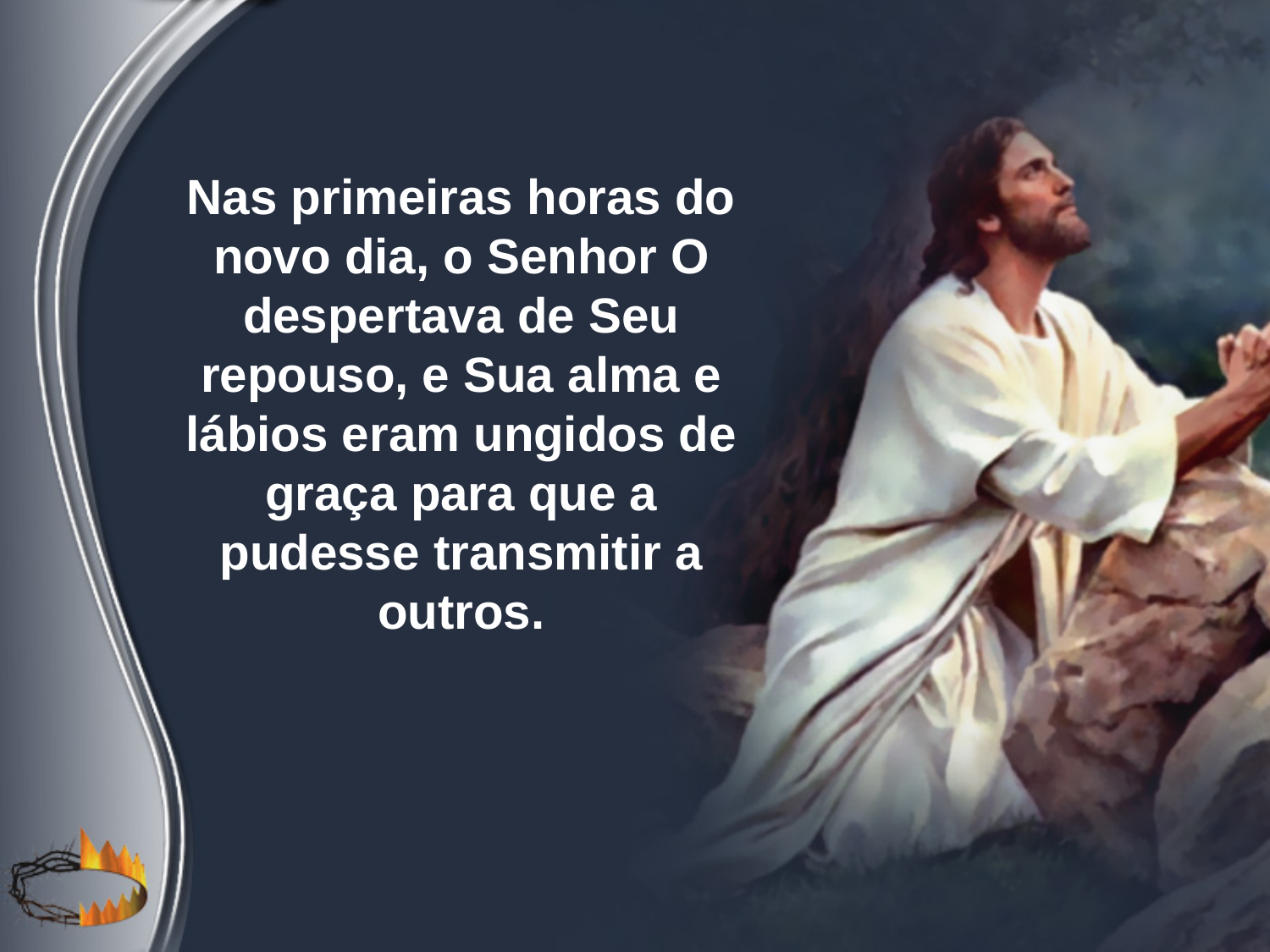

Nas primeiras horas do novo dia, o Senhor O despertava de Seu repouso, e Sua alma e lábios eram ungidos de graça para que a pudesse transmitir a outros.